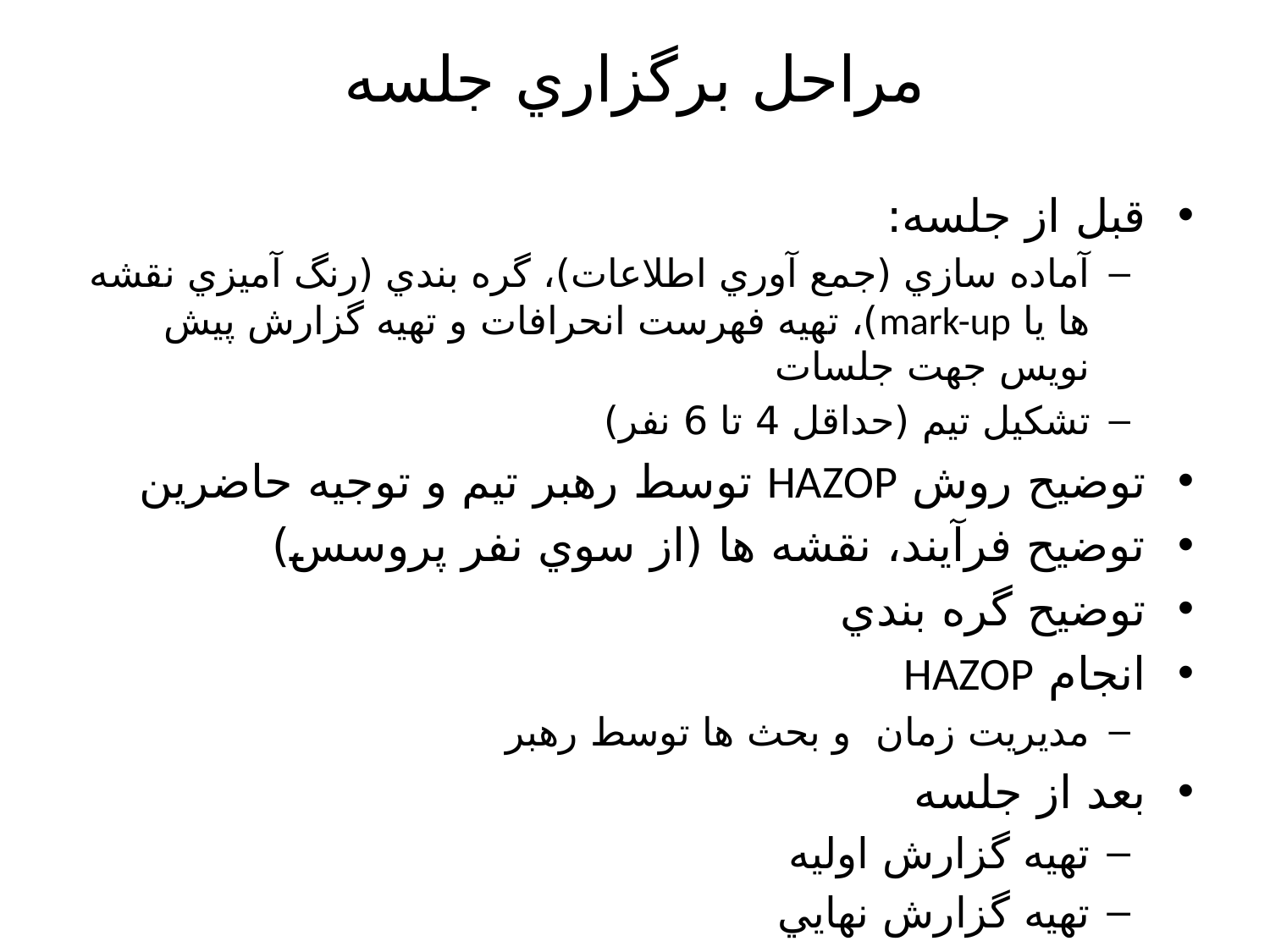

# مراحل برگزاري جلسه
قبل از جلسه:
آماده سازي (جمع آوري اطلاعات)، گره بندي (رنگ آميزي نقشه ها يا mark-up)، تهيه فهرست انحرافات و تهيه گزارش پیش نویس جهت جلسات
تشکيل تيم (حداقل 4 تا 6 نفر)
توضيح روش HAZOP توسط رهبر تيم و توجيه حاضرين
توضيح فرآيند، نقشه ها (از سوي نفر پروسس)
توضيح گره بندي
انجام HAZOP
مديريت زمان  و بحث ها توسط رهبر
بعد از جلسه
تهيه گزارش اوليه
تهيه گزارش نهايي